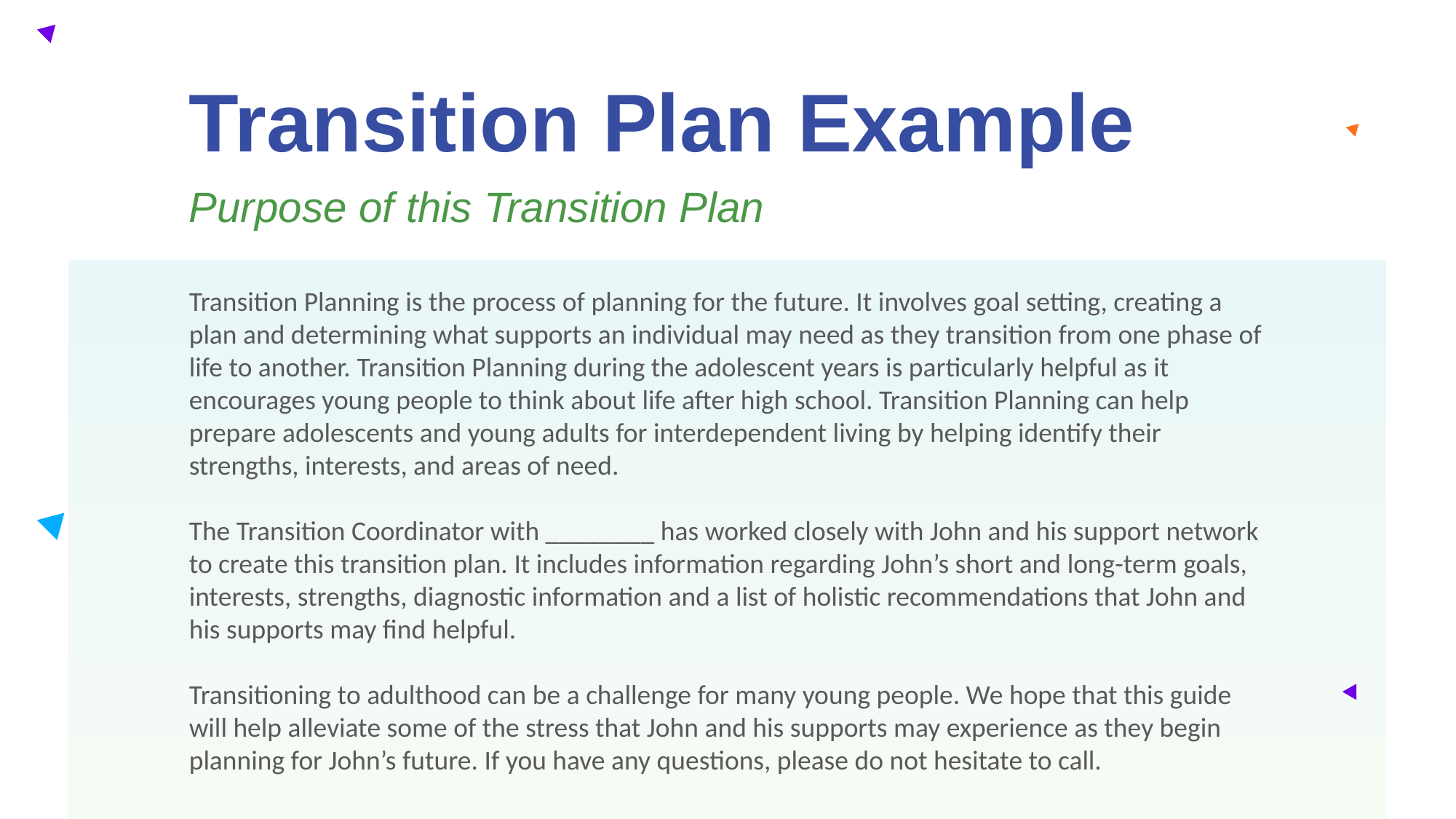

Transition Plan Example

Purpose of this Transition Plan

Transition Planning is the process of planning for the future. It involves goal setting, creating a plan and determining what supports an individual may need as they transition from one phase of life to another. Transition Planning during the adolescent years is particularly helpful as it encourages young people to think about life after high school. Transition Planning can help prepare adolescents and young adults for interdependent living by helping identify their strengths, interests, and areas of need.

The Transition Coordinator with ________ has worked closely with John and his support network to create this transition plan. It includes information regarding John’s short and long-term goals, interests, strengths, diagnostic information and a list of holistic recommendations that John and his supports may find helpful.

Transitioning to adulthood can be a challenge for many young people. We hope that this guide will help alleviate some of the stress that John and his supports may experience as they begin planning for John’s future. If you have any questions, please do not hesitate to call.